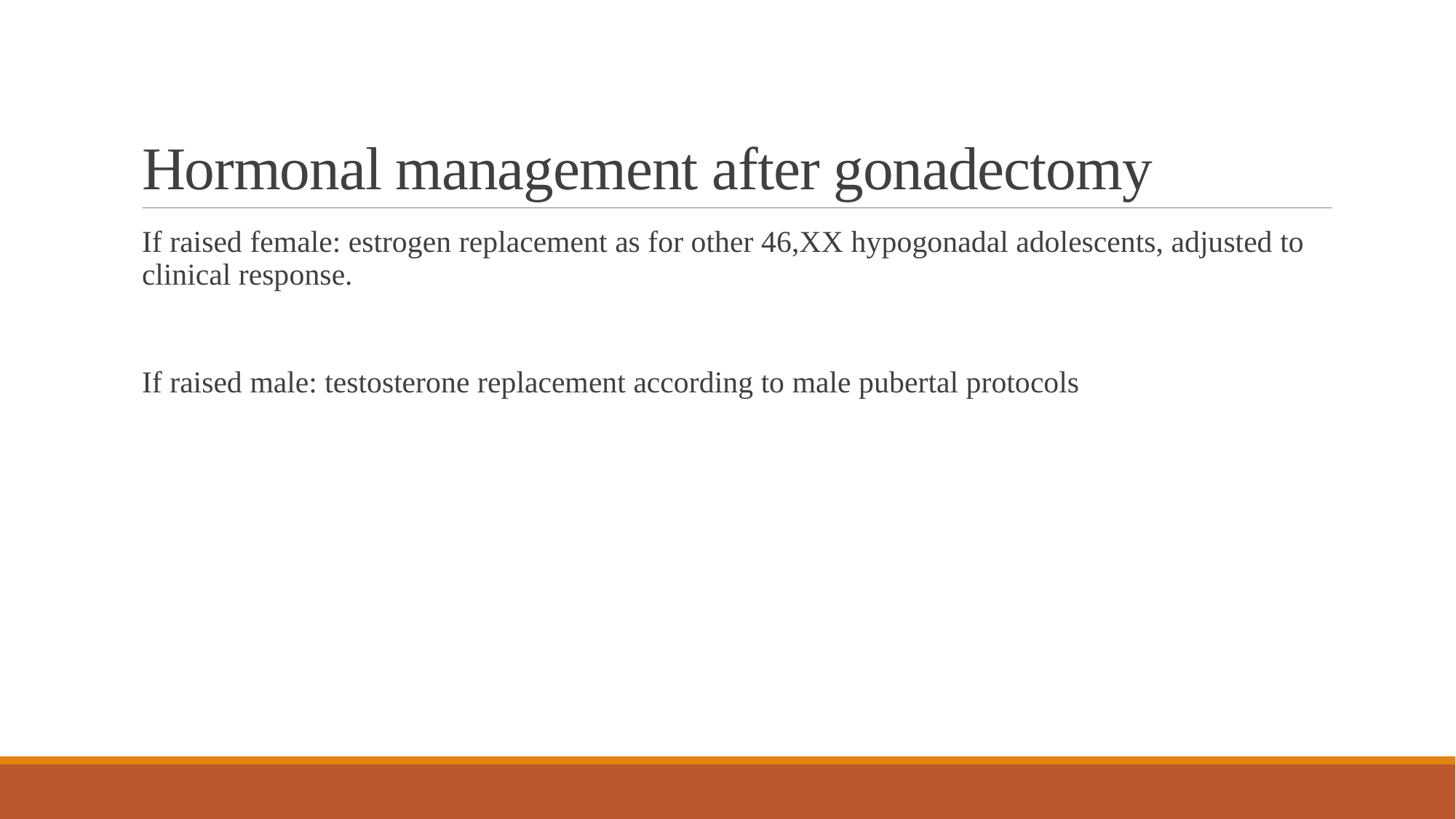

# Hormonal management after gonadectomy
If raised female: estrogen replacement as for other 46,XX hypogonadal adolescents, adjusted to clinical response.​

If raised male: testosterone replacement according to male pubertal protocols